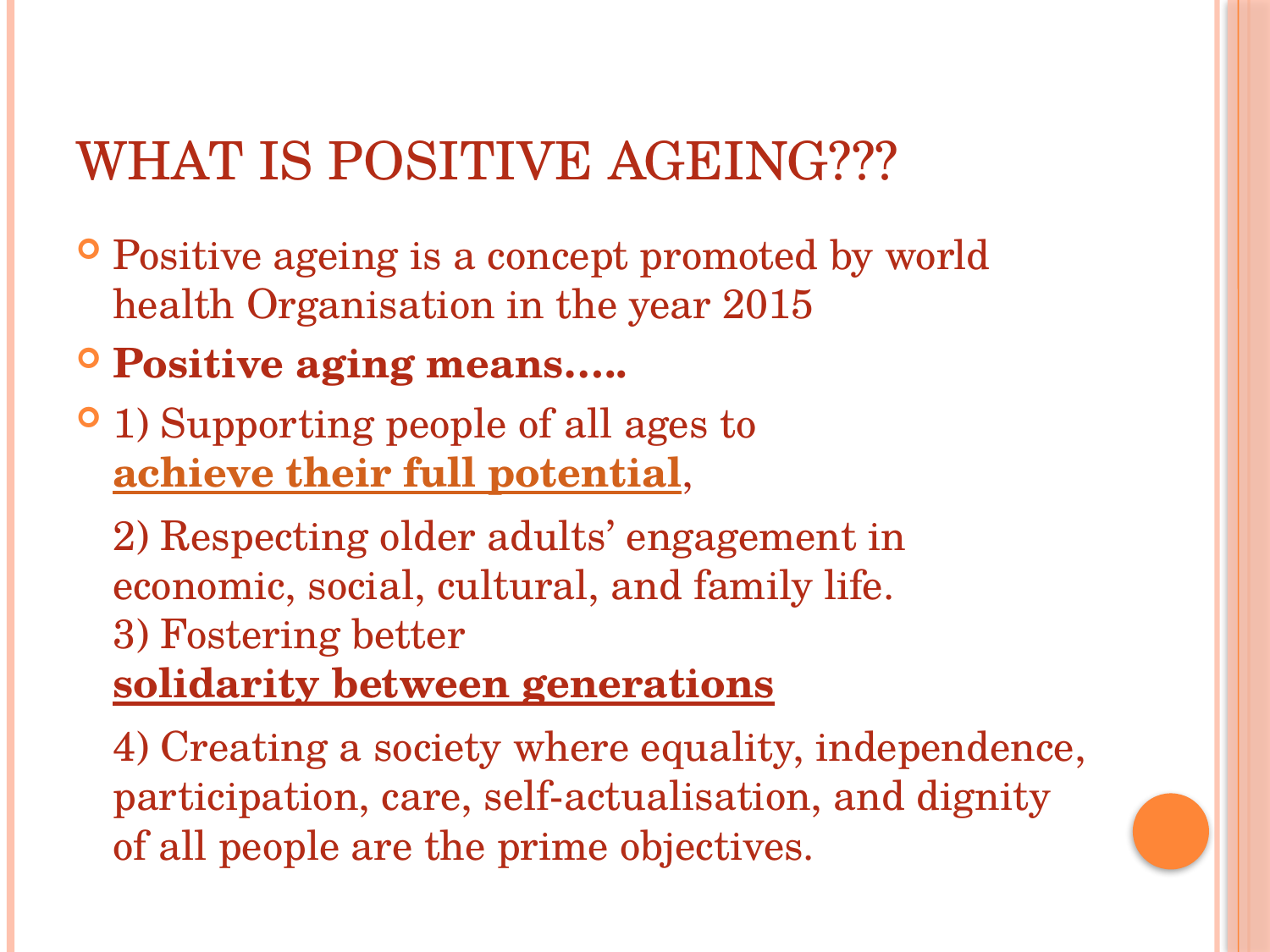

# What is Positive ageing???
Positive ageing is a concept promoted by world health Organisation in the year 2015
Positive aging means…..
1) Supporting people of all ages to achieve their full potential,
2) Respecting older adults’ engagement in economic, social, cultural, and family life.
3) Fostering better solidarity between generations
4) Creating a society where equality, independence, participation, care, self-actualisation, and dignity of all people are the prime objectives.